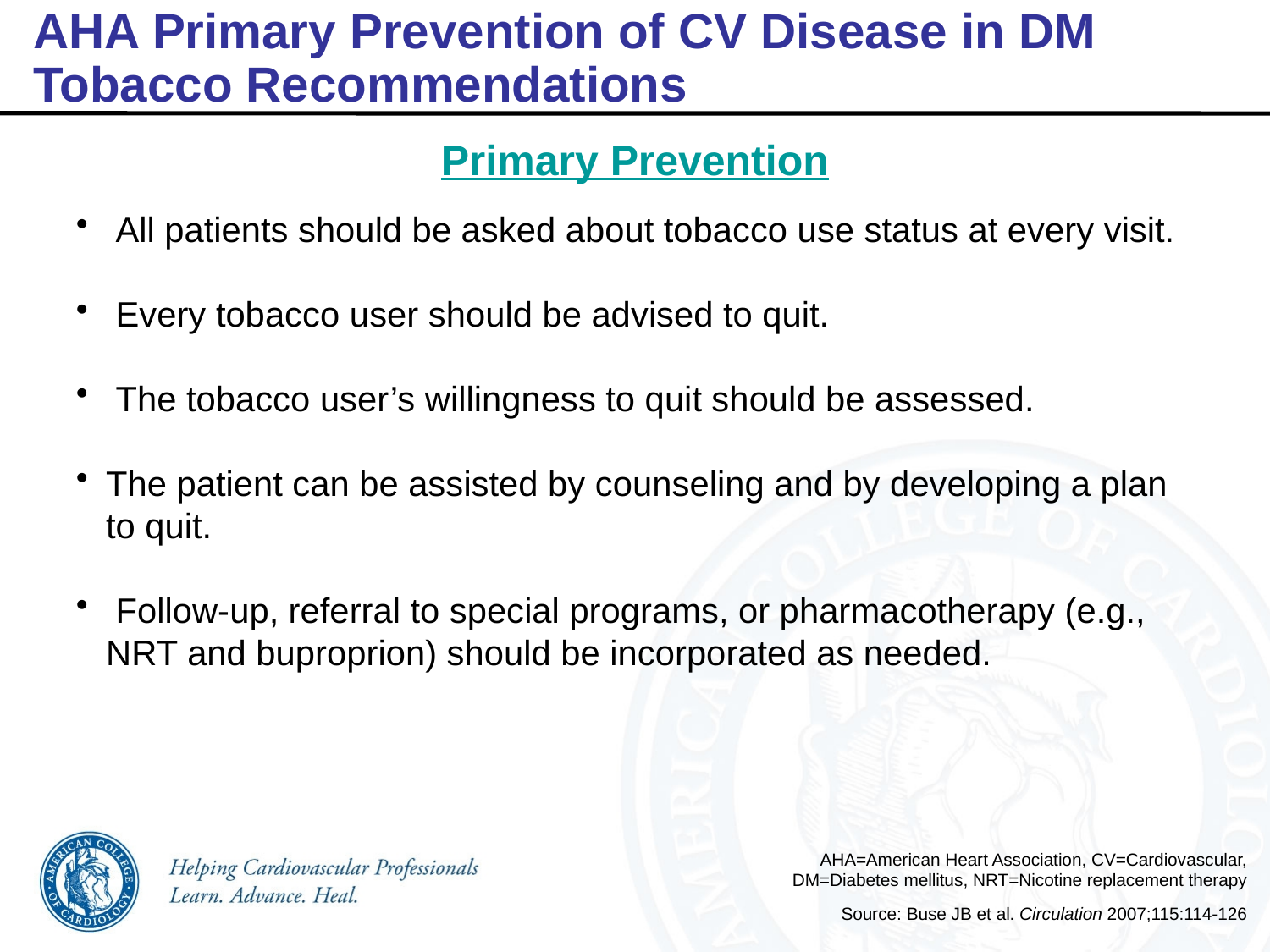

AHA Primary Prevention of CV Disease in DM
Tobacco Recommendations
Primary Prevention
 All patients should be asked about tobacco use status at every visit.

 Every tobacco user should be advised to quit.

 The tobacco user’s willingness to quit should be assessed.

The patient can be assisted by counseling and by developing a plan to quit.

 Follow-up, referral to special programs, or pharmacotherapy (e.g., NRT and buproprion) should be incorporated as needed.
AHA=American Heart Association, CV=Cardiovascular,
DM=Diabetes mellitus, NRT=Nicotine replacement therapy
Source: Buse JB et al. Circulation 2007;115:114-126